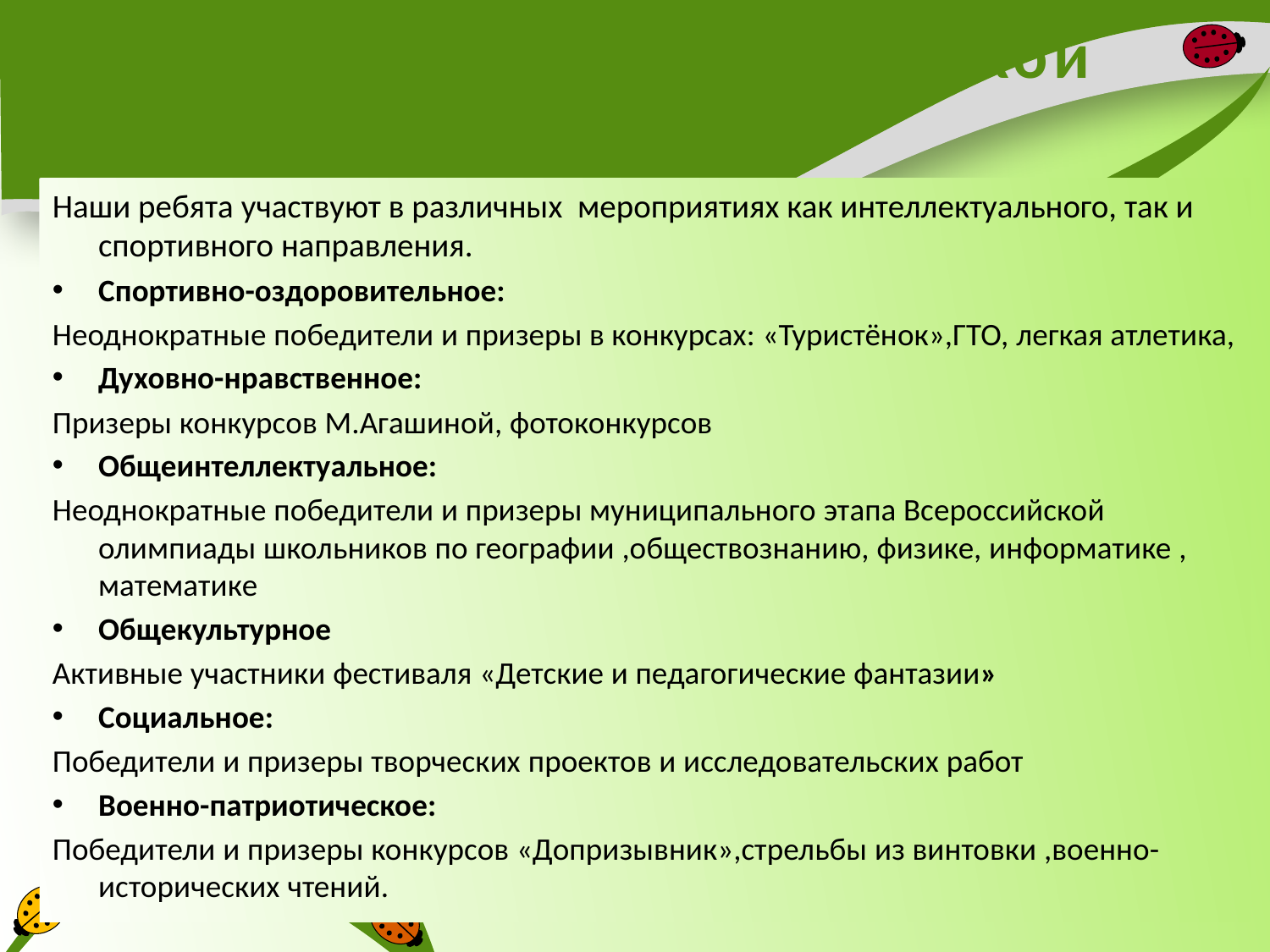

# Направления работы детской организации
Наши ребята участвуют в различных  мероприятиях как интеллектуального, так и спортивного направления.
Спортивно-оздоровительное:
Неоднократные победители и призеры в конкурсах: «Туристёнок»,ГТО, легкая атлетика,
Духовно-нравственное:
Призеры конкурсов М.Агашиной, фотоконкурсов
Общеинтеллектуальное:
Неоднократные победители и призеры муниципального этапа Всероссийской олимпиады школьников по географии ,обществознанию, физике, информатике , математике
Общекультурное
Активные участники фестиваля «Детские и педагогические фантазии»
Социальное:
Победители и призеры творческих проектов и исследовательских работ
Военно-патриотическое:
Победители и призеры конкурсов «Допризывник»,стрельбы из винтовки ,военно-исторических чтений.